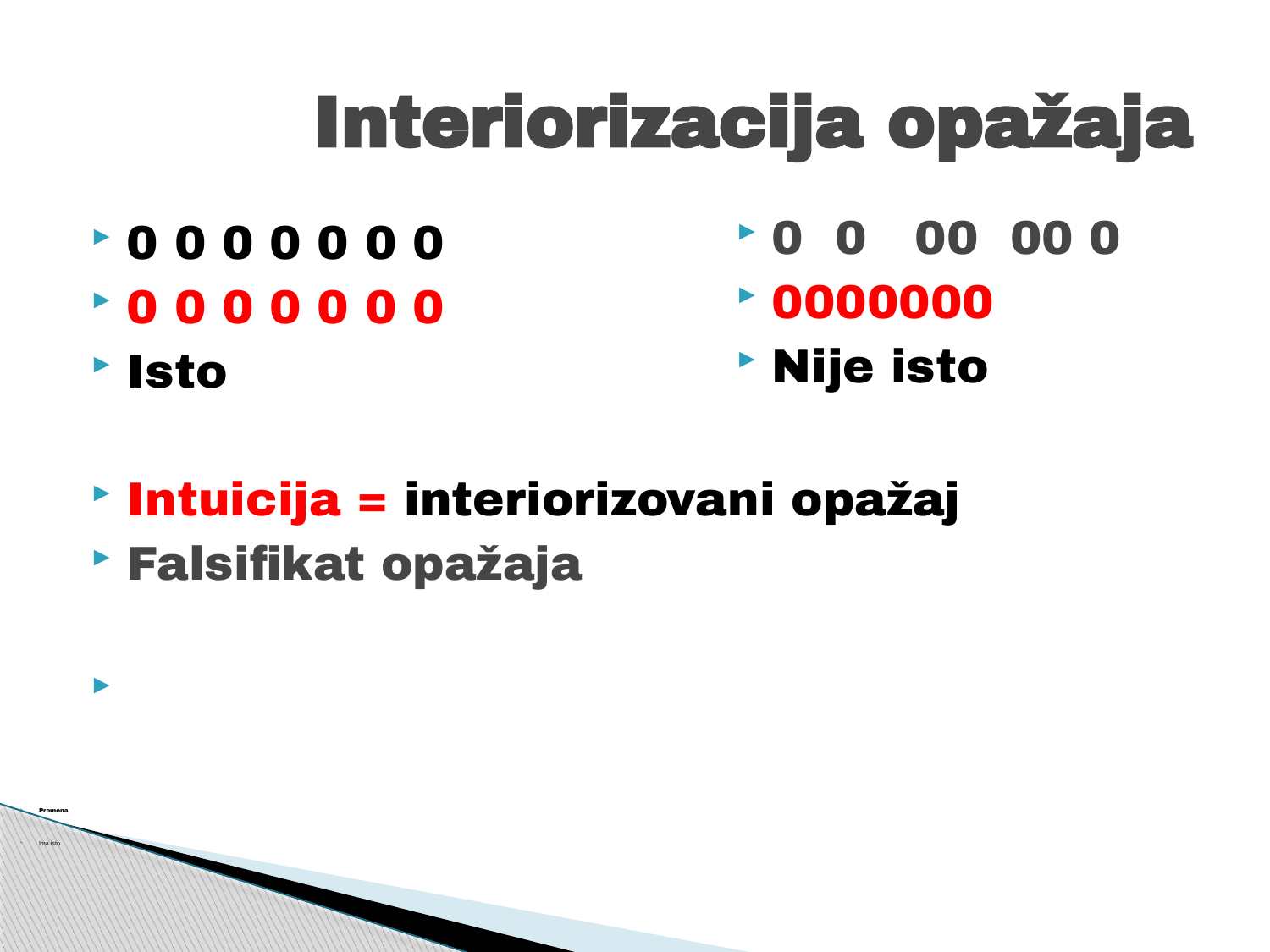

# Interiorizacija opažaja
0  0   00  00 0
0000000
Nije isto

0 0 0 0 0 0 0
0 0 0 0 0 0 0
Isto

Intuicija = interiorizovani opažaj
Falsifikat opažaja

Promena

Ima isto